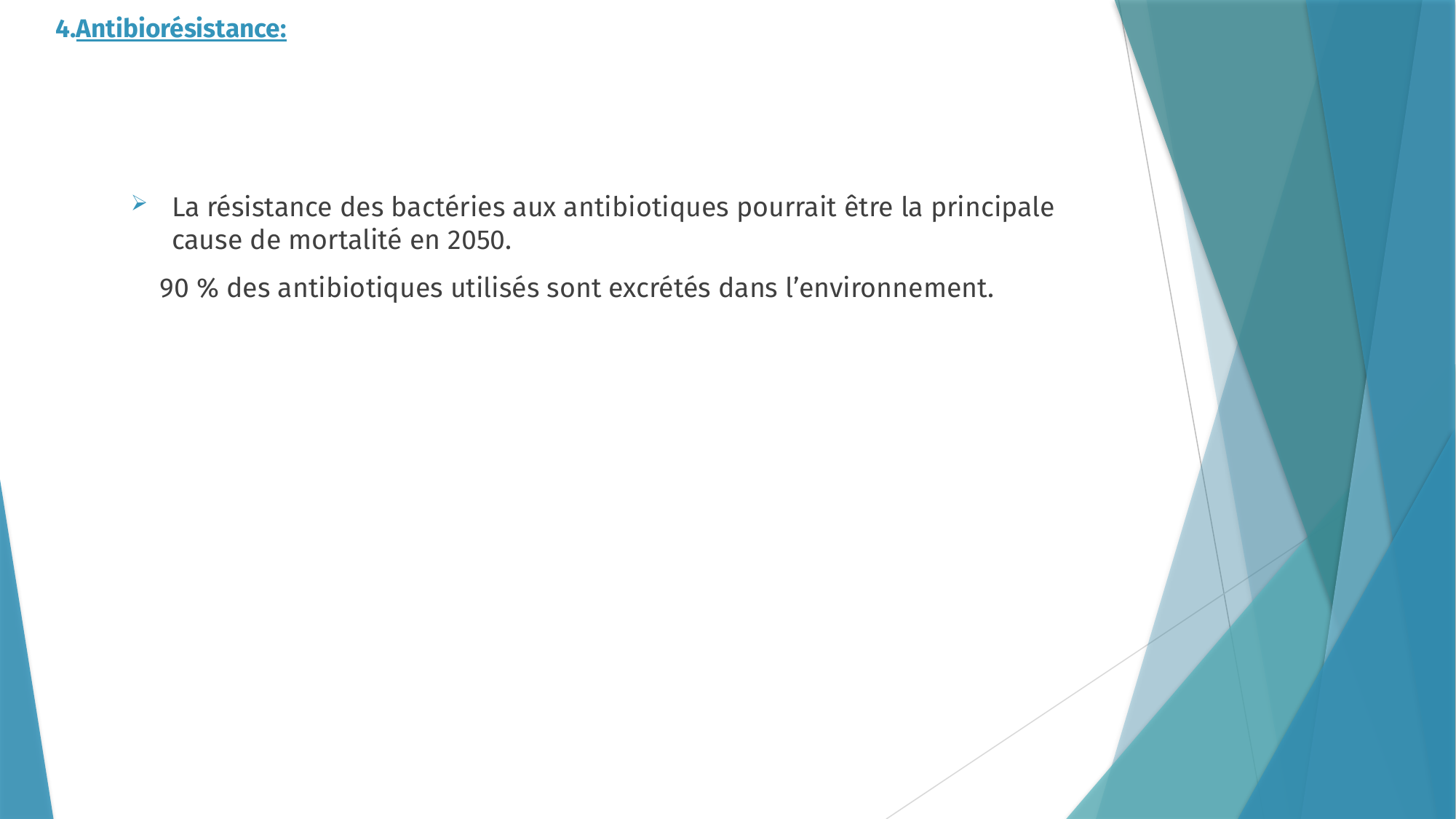

# 4.Antibiorésistance:
La résistance des bactéries aux antibiotiques pourrait être la principale cause de mortalité en 2050.
    90 % des antibiotiques utilisés sont excrétés dans l’environnement.